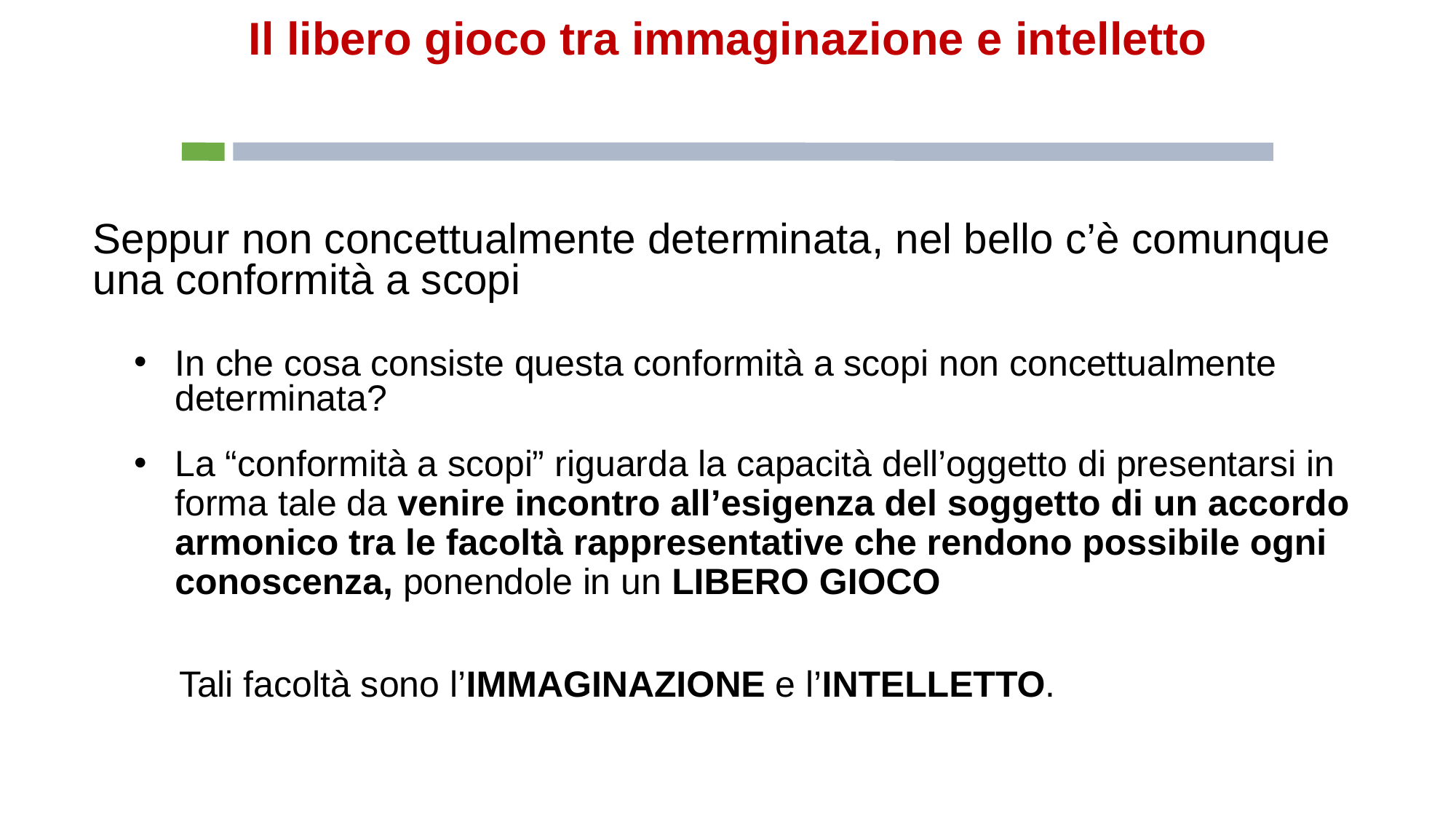

# Il libero gioco tra immaginazione e intelletto
Seppur non concettualmente determinata, nel bello c’è comunque una conformità a scopi
In che cosa consiste questa conformità a scopi non concettualmente determinata?
La “conformità a scopi” riguarda la capacità dell’oggetto di presentarsi in forma tale da venire incontro all’esigenza del soggetto di un accordo armonico tra le facoltà rappresentative che rendono possibile ogni conoscenza, ponendole in un LIBERO GIOCO

Tali facoltà sono l’IMMAGINAZIONE e l’INTELLETTO.